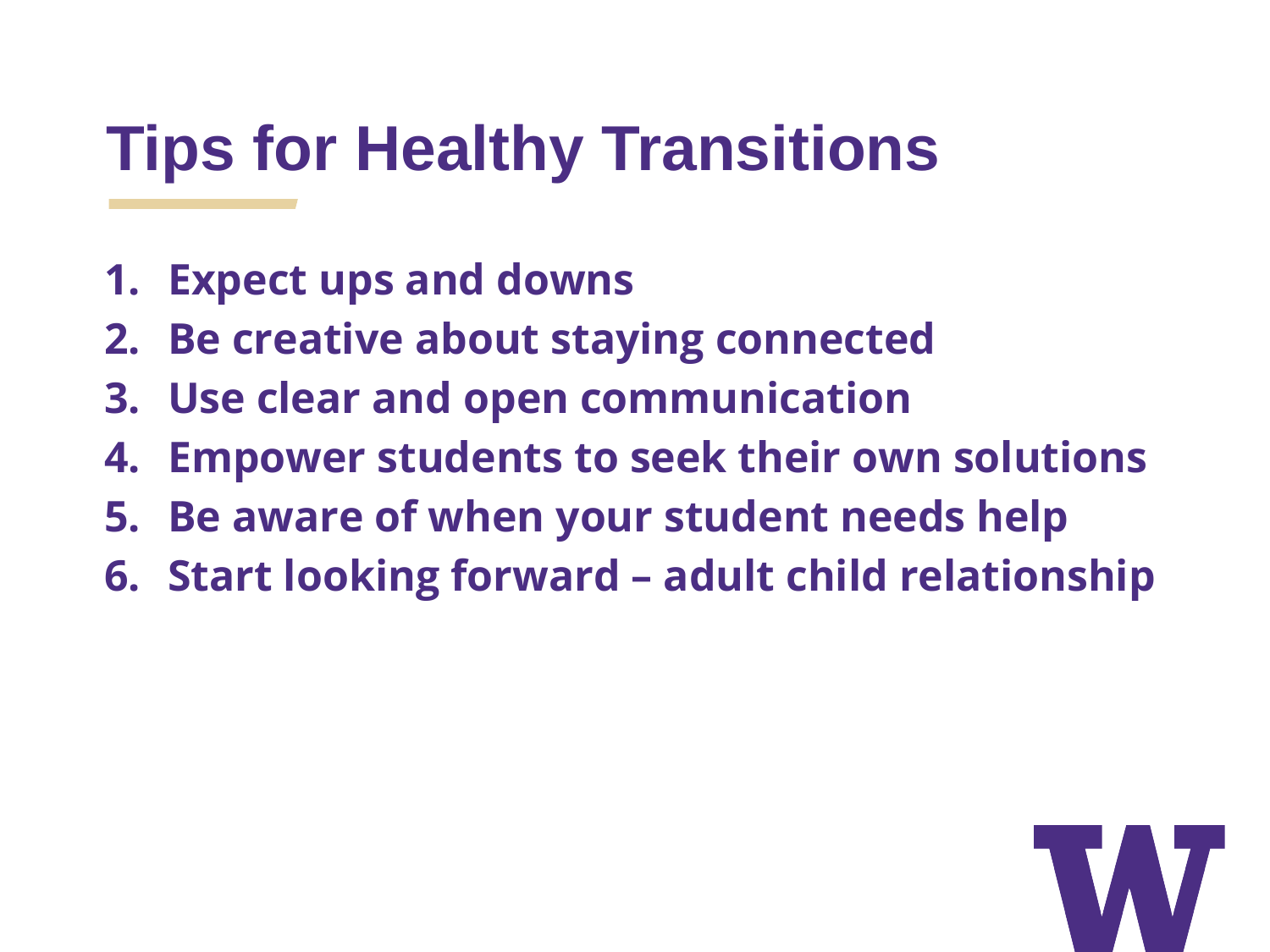

# Tips for Healthy Transitions
Expect ups and downs
Be creative about staying connected
Use clear and open communication
Empower students to seek their own solutions
Be aware of when your student needs help
Start looking forward – adult child relationship